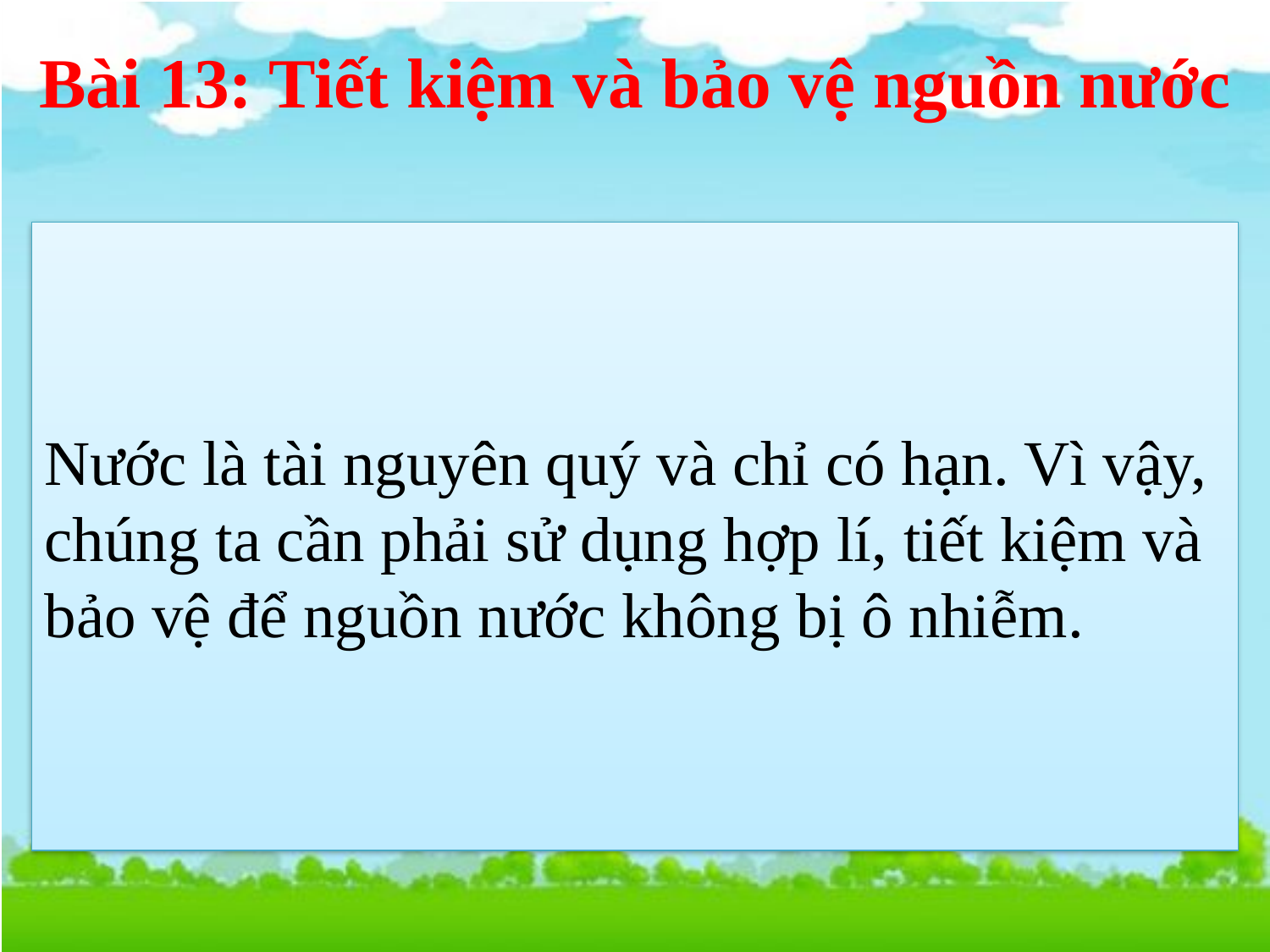

# Bài 13: Tiết kiệm và bảo vệ nguồn nước
Nước là tài nguyên quý và chỉ có hạn. Vì vậy, chúng ta cần phải sử dụng hợp lí, tiết kiệm và bảo vệ để nguồn nước không bị ô nhiễm.